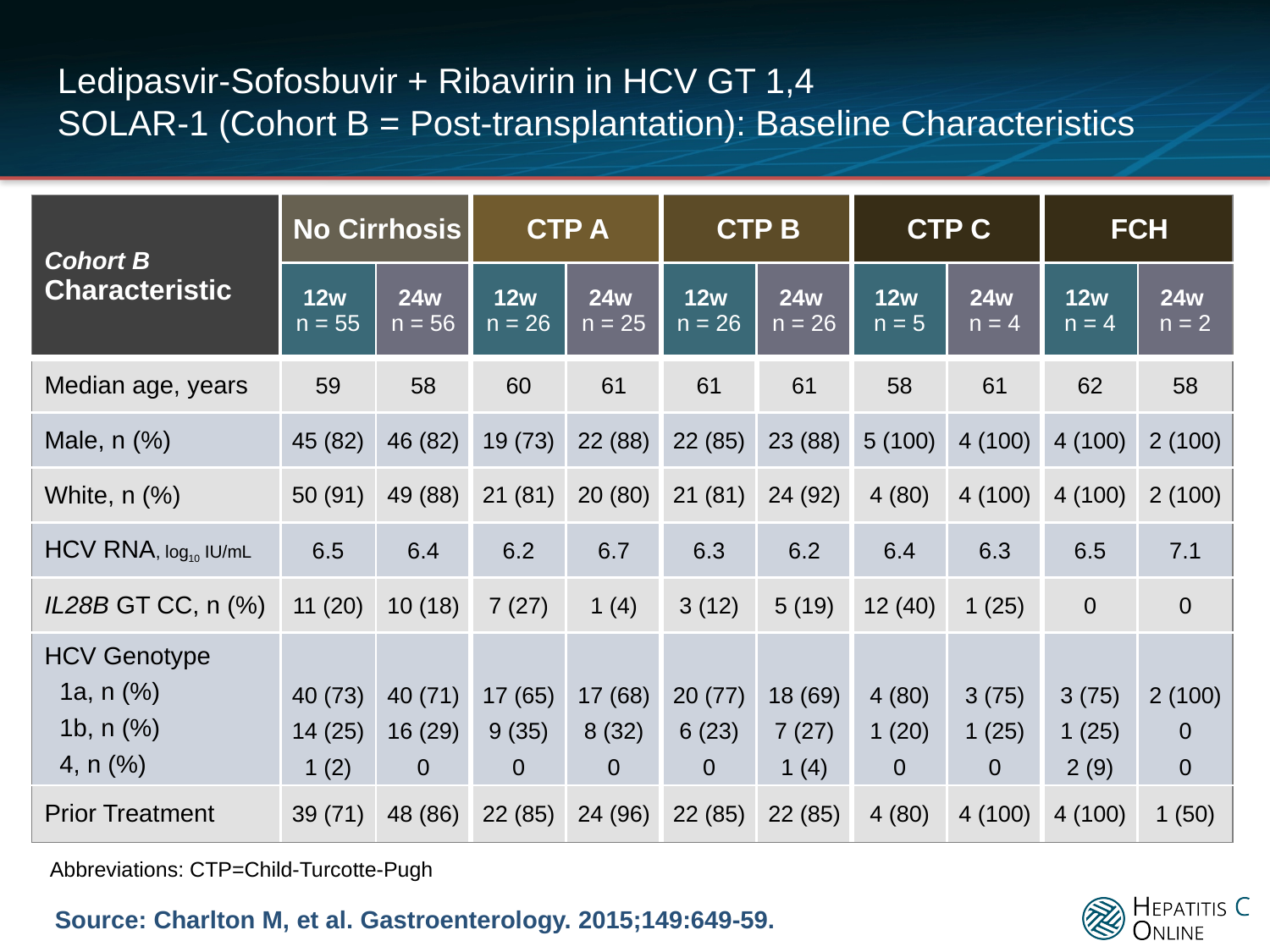

|  |
| --- |
# Ledipasvir-Sofosbuvir + Ribavirin in HCV GT 1,4 SOLAR-1 (Cohort B = Post-transplantation): Baseline Characteristics
| Cohort B Characteristic | No Cirrhosis |  | CTP A |  | CTP B |  | CTP C |  | FCH |  |
| --- | --- | --- | --- | --- | --- | --- | --- | --- | --- | --- |
|  | 12w n = 55 | 24w n = 56 | 12w n = 26 | 24w n = 25 | 12w n = 26 | 24w n = 26 | 12w n = 5 | 24w n = 4 | 12w n = 4 | 24w n = 2 |
| Median age, years | 59 | 58 | 60 | 61 | 61 | 61 | 58 | 61 | 62 | 58 |
| Male, n (%) | 45 (82) | 46 (82) | 19 (73) | 22 (88) | 22 (85) | 23 (88) | 5 (100) | 4 (100) | 4 (100) | 2 (100) |
| White, n (%) | 50 (91) | 49 (88) | 21 (81) | 20 (80) | 21 (81) | 24 (92) | 4 (80) | 4 (100) | 4 (100) | 2 (100) |
| HCV RNA, log10 IU/mL | 6.5 | 6.4 | 6.2 | 6.7 | 6.3 | 6.2 | 6.4 | 6.3 | 6.5 | 7.1 |
| IL28B GT CC, n (%) | 11 (20) | 10 (18) | 7 (27) | 1 (4) | 3 (12) | 5 (19) | 12 (40) | 1 (25) | 0 | 0 |
| HCV Genotype |  |  |  |  |  |  |  |  |  |  |
| 1a, n (%) | 40 (73) | 40 (71) | 17 (65) | 17 (68) | 20 (77) | 18 (69) | 4 (80) | 3 (75) | 3 (75) | 2 (100) |
| 1b, n (%) | 14 (25) | 16 (29) | 9 (35) | 8 (32) | 6 (23) | 7 (27) | 1 (20) | 1 (25) | 1 (25) | 0 |
| 4, n (%) | 1 (2) | 0 | 0 | 0 | 0 | 1 (4) | 0 | 0 | 2 (9) | 0 |
| Prior Treatment | 39 (71) | 48 (86) | 22 (85) | 24 (96) | 22 (85) | 22 (85) | 4 (80) | 4 (100) | 4 (100) | 1 (50) |
Abbreviations: CTP=Child-Turcotte-Pugh
Source: Charlton M, et al. Gastroenterology. 2015;149:649-59.